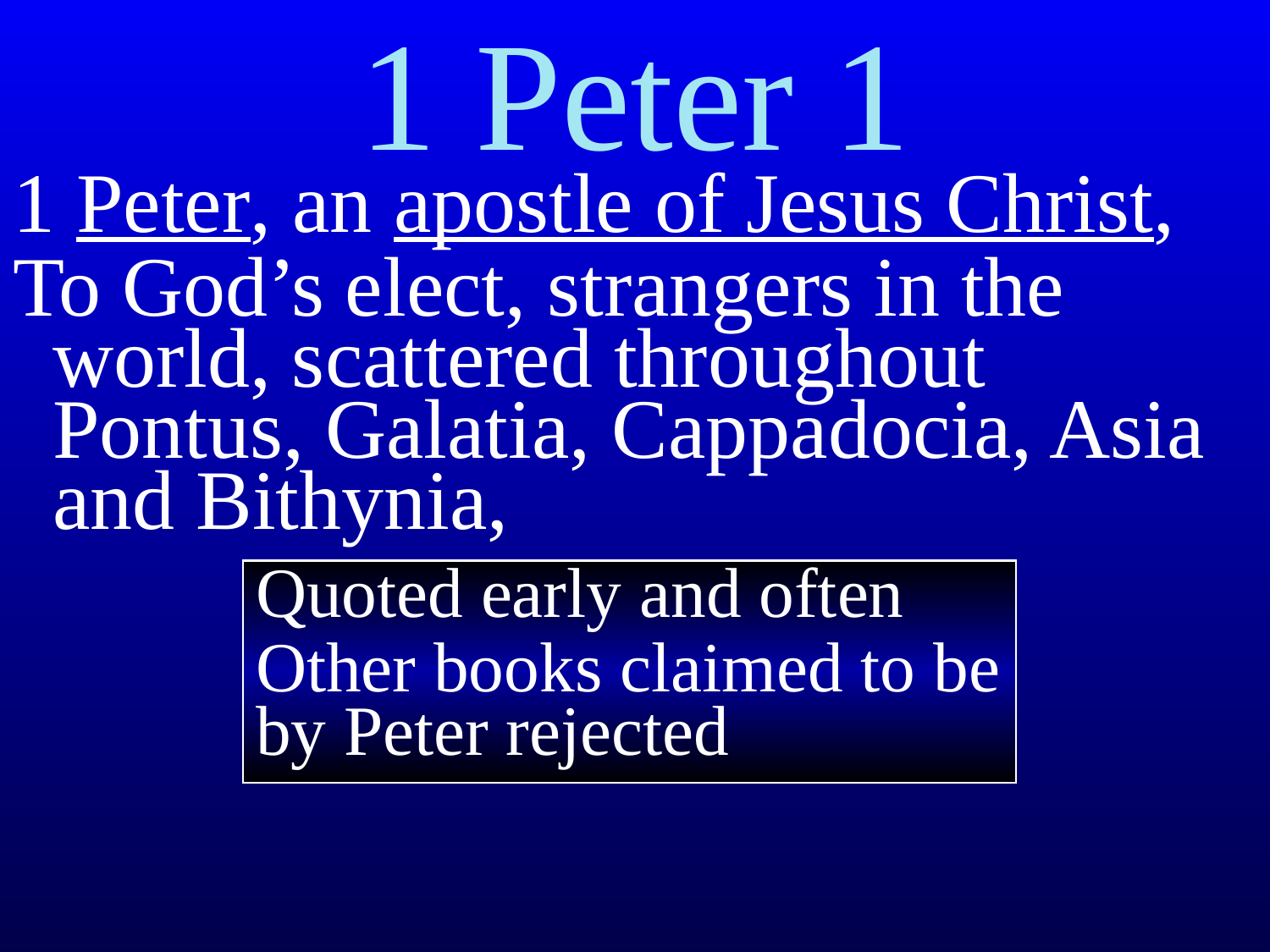

1 Peter 1
1 Peter, an apostle of Jesus Christ,
To God’s elect, strangers in the world, scattered throughout Pontus, Galatia, Cappadocia, Asia and Bithynia,
Quoted early and often
Other books claimed to be by Peter rejected